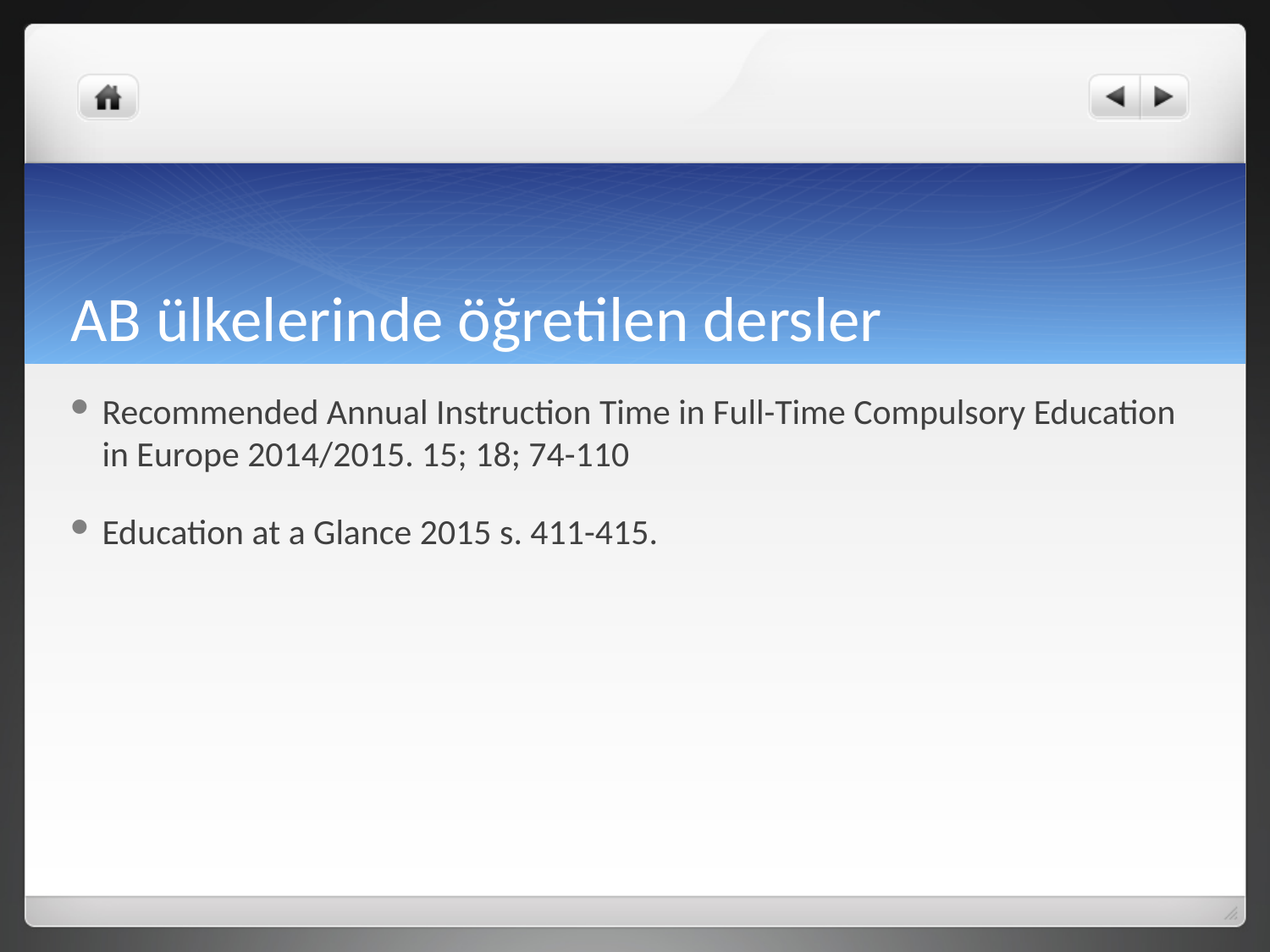

# AB ülkelerinde öğretilen dersler
Recommended Annual Instruction Time in Full-Time Compulsory Education in Europe 2014/2015. 15; 18; 74-110
Education at a Glance 2015 s. 411-415.